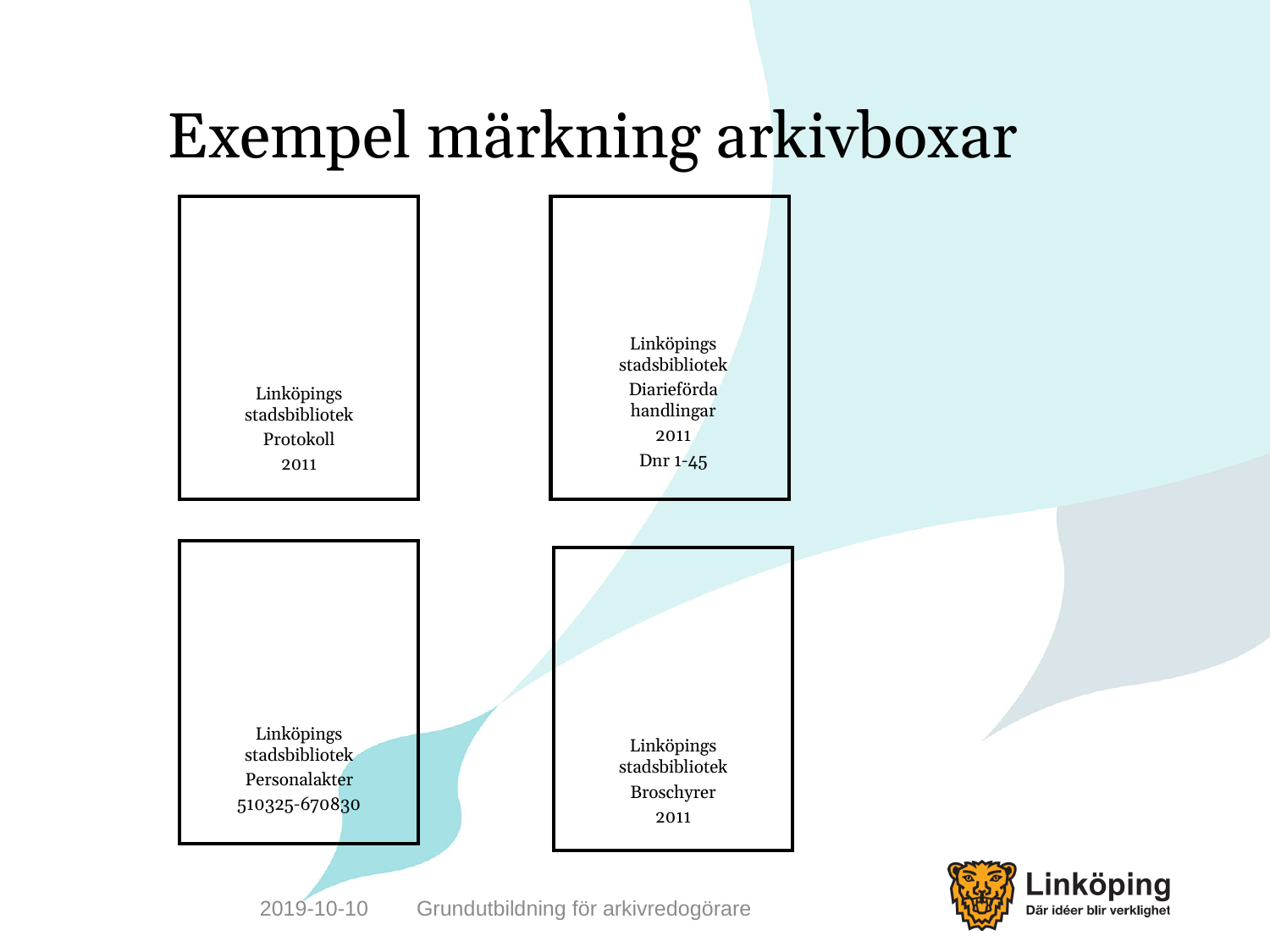

# Exempel märkning arkivboxar

Linköpings stadsbibliotek
Diarieförda handlingar
2011
Dnr 1-45
Linköpings stadsbibliotek
Protokoll
2011

Linköpings stadsbibliotek
Personalakter
510325-670830
Linköpings stadsbibliotek
Broschyrer
2011
2019-10-10
Grundutbildning för arkivredogörare